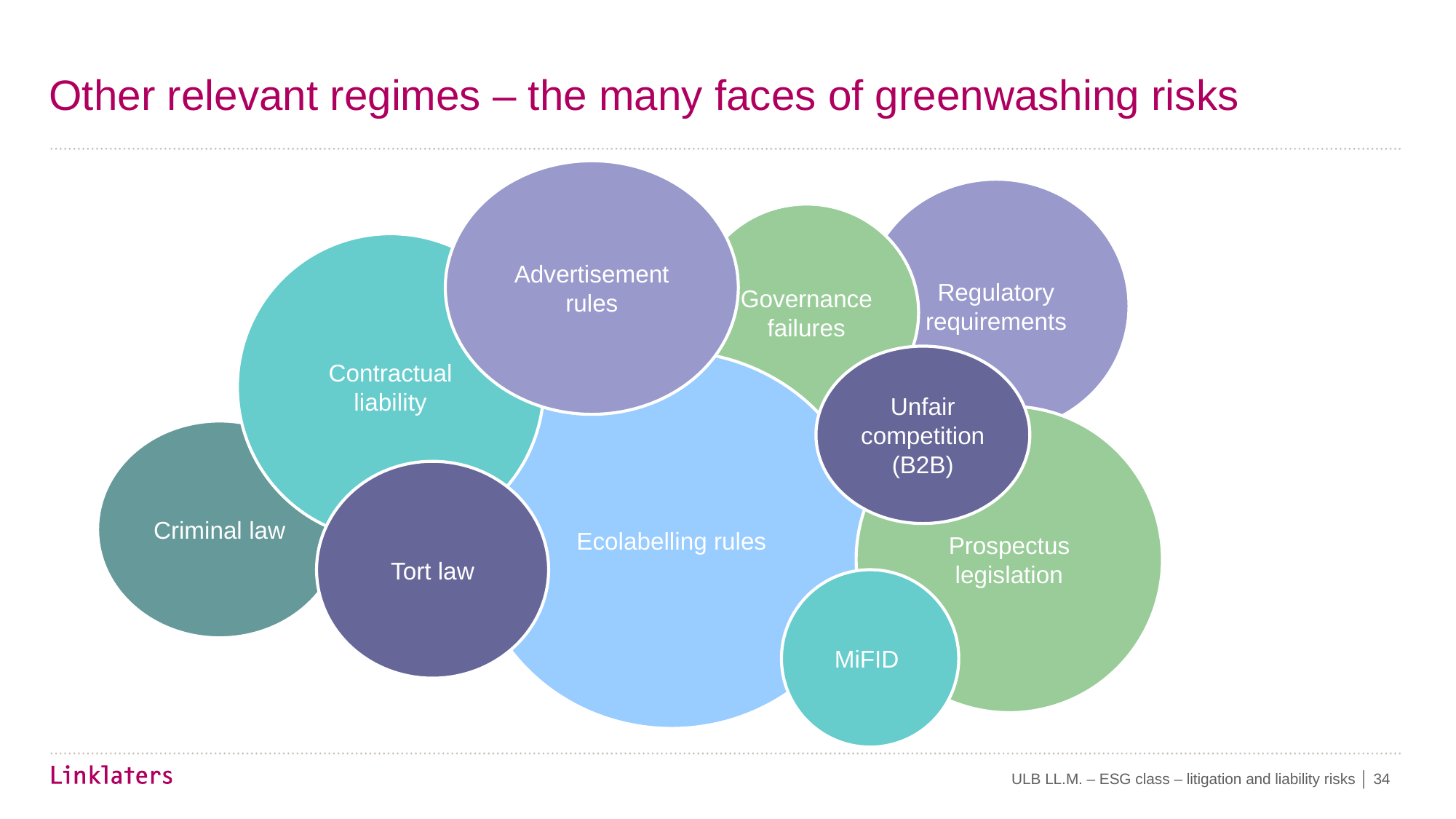

# Other relevant regimes – the many faces of greenwashing risks
Advertisement rules
Regulatory requirements
Governance failures
Contractual liability
Unfair competition (B2B)
Ecolabelling rules
Prospectus legislation
Criminal law
Tort law
MiFID